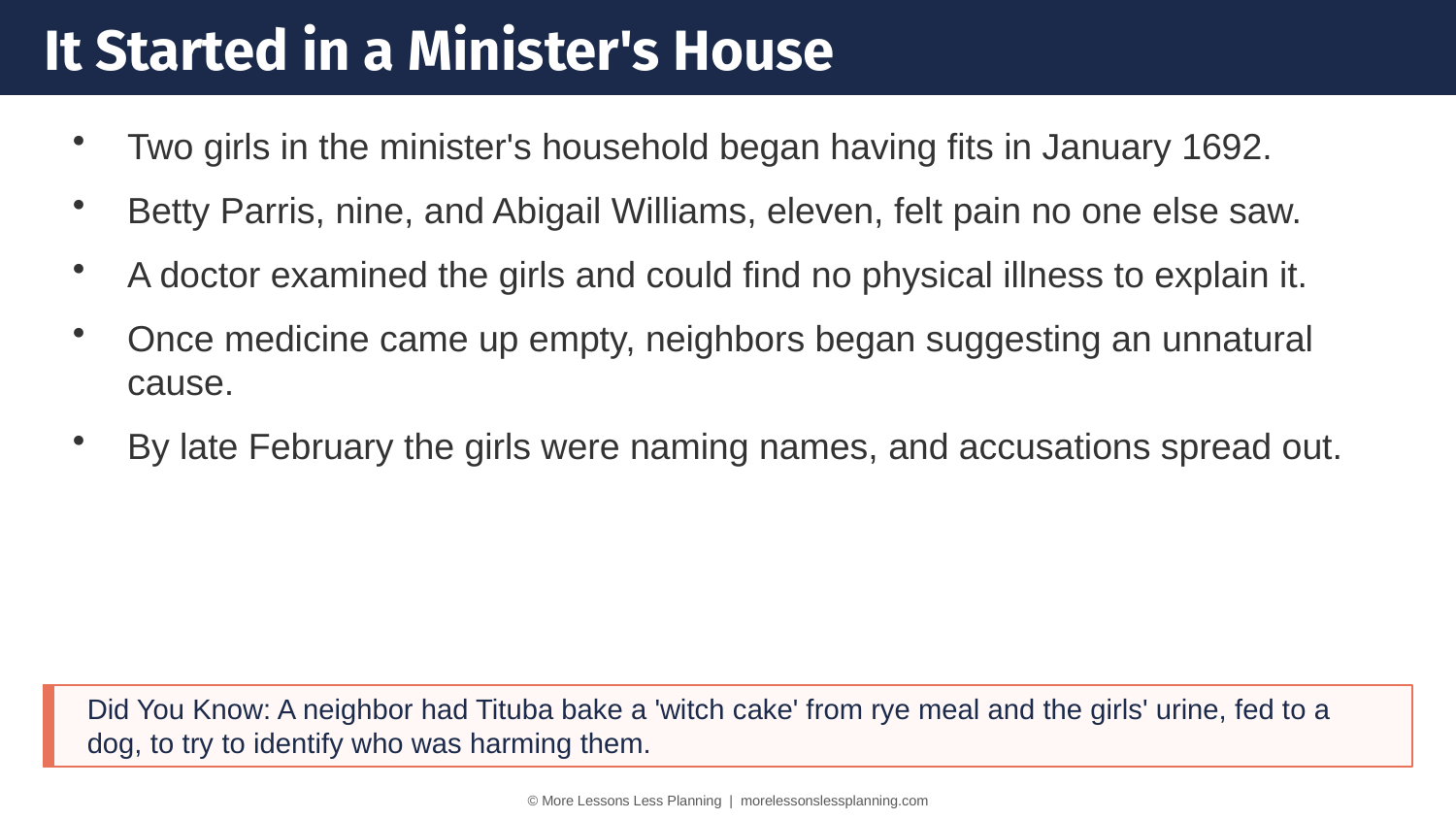

It Started in a Minister's House
Two girls in the minister's household began having fits in January 1692.
Betty Parris, nine, and Abigail Williams, eleven, felt pain no one else saw.
A doctor examined the girls and could find no physical illness to explain it.
Once medicine came up empty, neighbors began suggesting an unnatural cause.
By late February the girls were naming names, and accusations spread out.

Did You Know: A neighbor had Tituba bake a 'witch cake' from rye meal and the girls' urine, fed to a dog, to try to identify who was harming them.
© More Lessons Less Planning  |  morelessonslessplanning.com